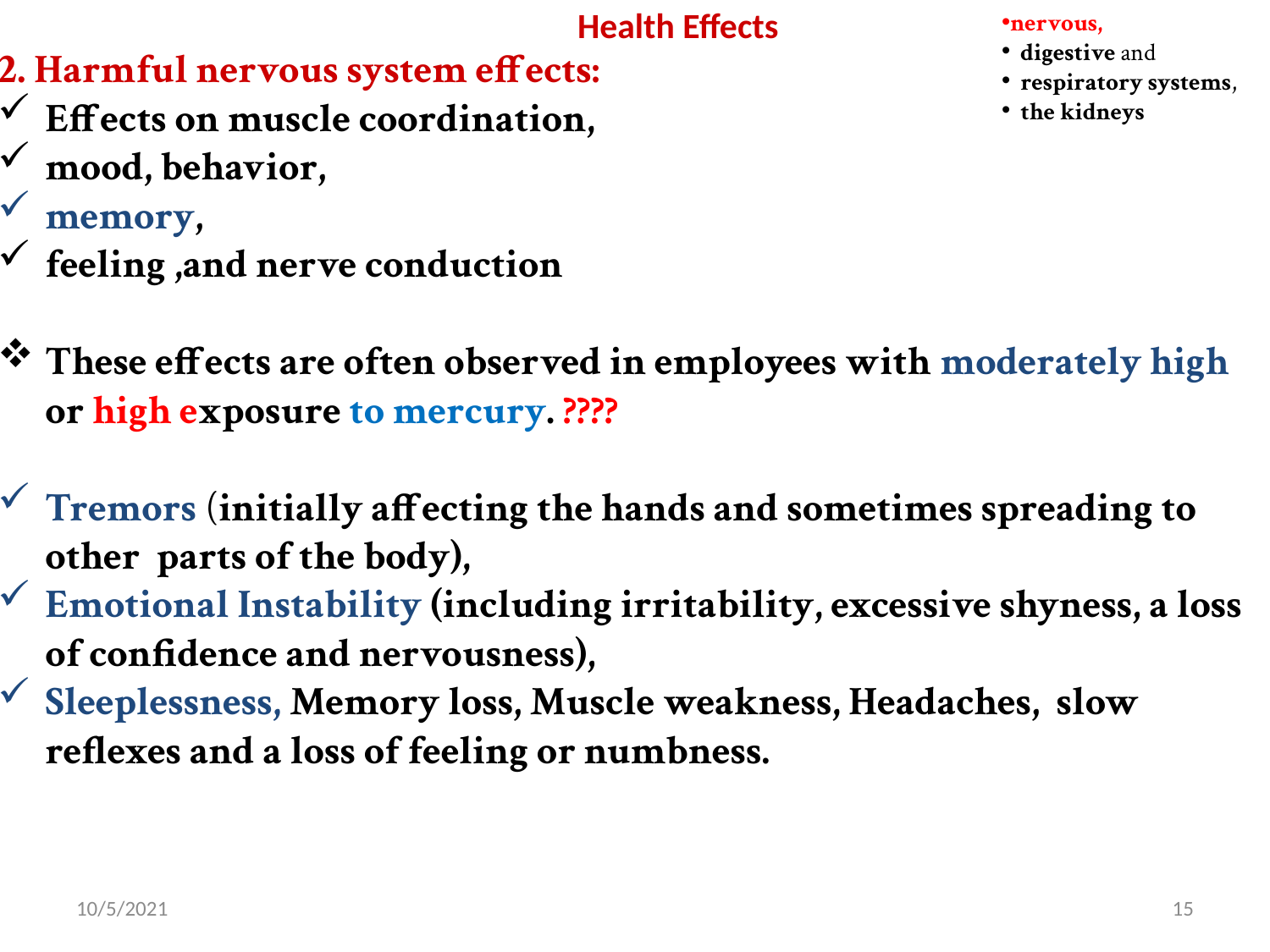

nervous,
  digestive and
  respiratory systems,
  the kidneys
Health Effects
2. Harmful nervous system effects:
Effects on muscle coordination,
mood, behavior,
memory,
feeling ,and nerve conduction

These effects are often observed in employees with moderately high or high exposure to mercury. ????

Tremors (initially affecting the hands and sometimes spreading to other  parts of the body),
Emotional Instability (including irritability, excessive shyness, a loss of confidence and nervousness),
Sleeplessness, Memory loss, Muscle weakness, Headaches,  slow reflexes and a loss of feeling or numbness.

10/5/2021
15